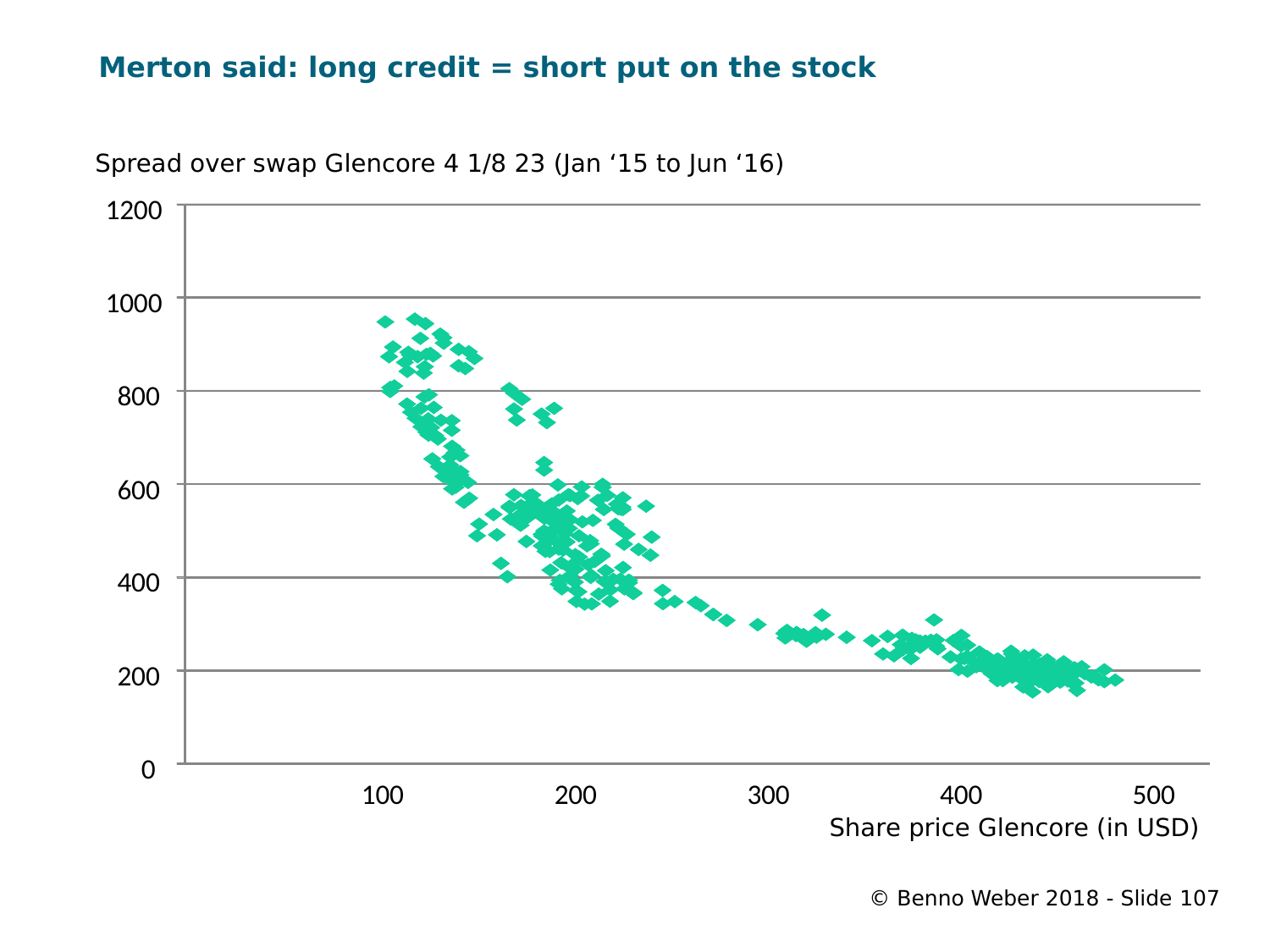

# Merton said: long credit = short put on the stock
Spread over swap Glencore 4 1/8 23 (Jan ‘15 to Jun ‘16)
1200

1000

800

600

400

200

0

100
200
300
400
500
Share price Glencore (in USD)